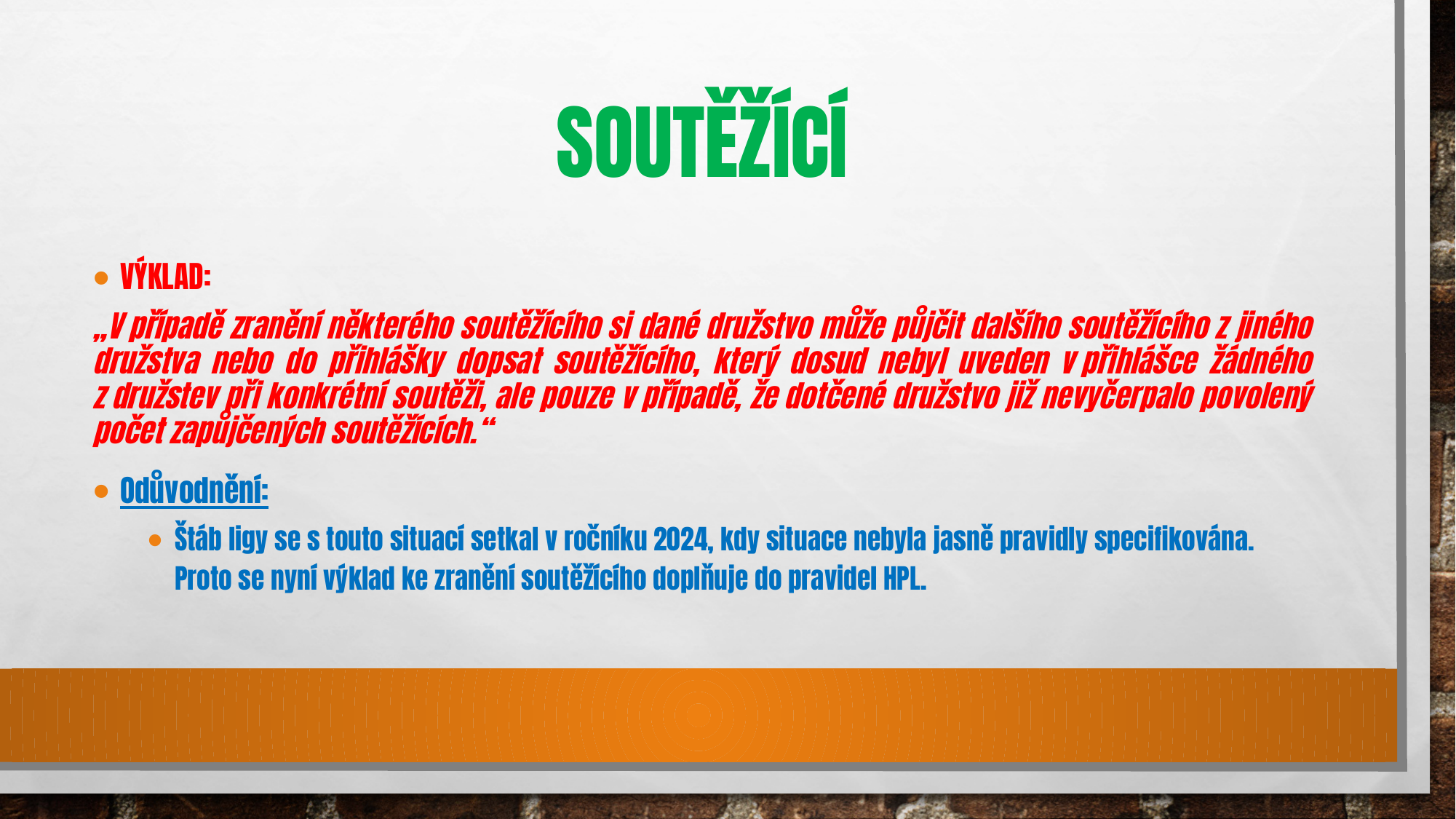

# SOUTĚŽÍCÍ
VÝKLAD:
„V případě zranění některého soutěžícího si dané družstvo může půjčit dalšího soutěžícího z jiného družstva nebo do přihlášky dopsat soutěžícího, který dosud nebyl uveden v přihlášce žádného z družstev při konkrétní soutěži, ale pouze v případě, že dotčené družstvo již nevyčerpalo povolený počet zapůjčených soutěžících.“
Odůvodnění:
Štáb ligy se s touto situací setkal v ročníku 2024, kdy situace nebyla jasně pravidly specifikována. Proto se nyní výklad ke zranění soutěžícího doplňuje do pravidel HPL.